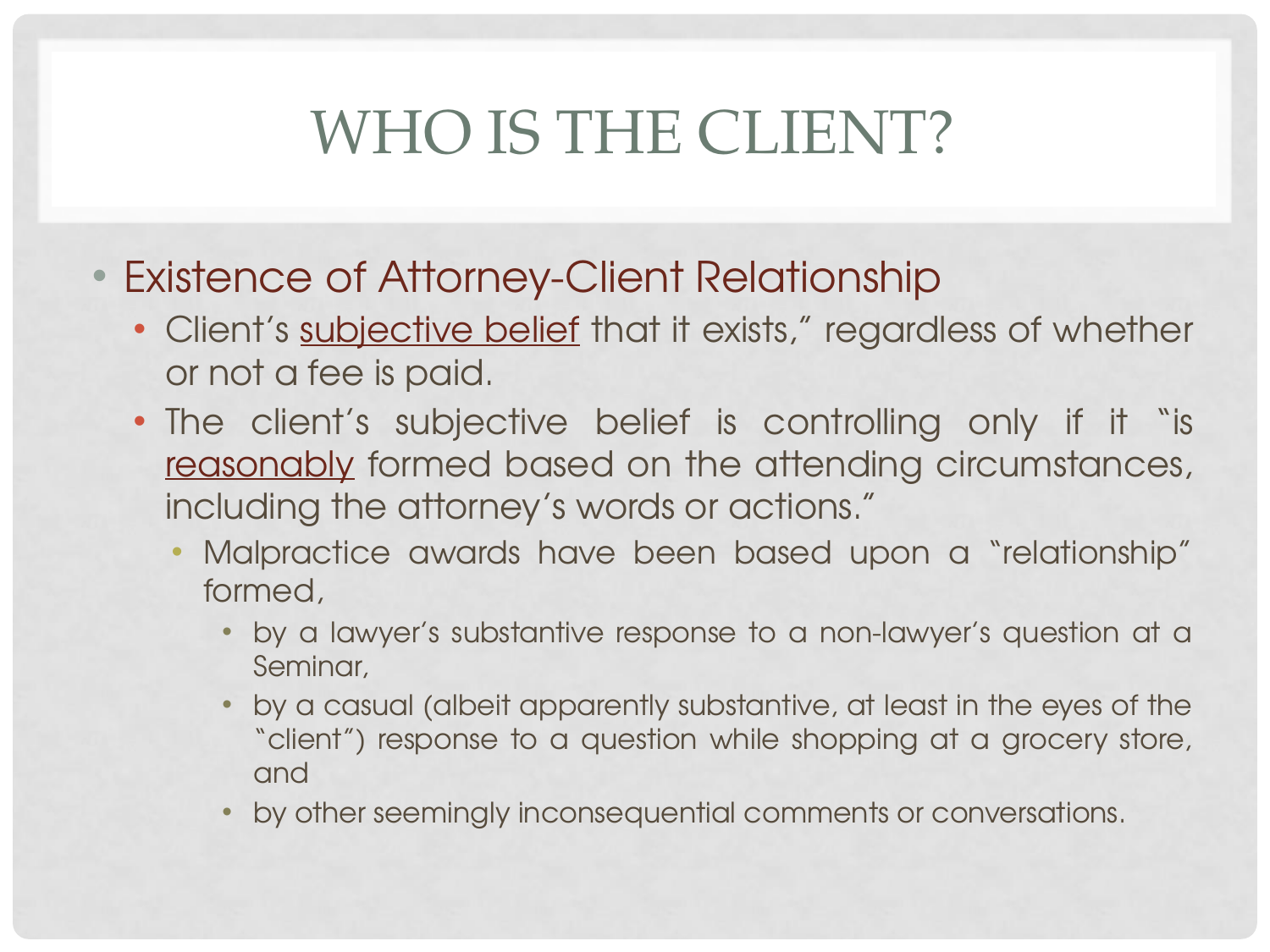

# Who is the client?
Existence of Attorney-Client Relationship
Client’s subjective belief that it exists,” regardless of whether or not a fee is paid.
The client’s subjective belief is controlling only if it “is reasonably formed based on the attending circumstances, including the attorney’s words or actions.”
Malpractice awards have been based upon a “relationship” formed,
by a lawyer’s substantive response to a non-lawyer’s question at a Seminar,
by a casual (albeit apparently substantive, at least in the eyes of the “client”) response to a question while shopping at a grocery store, and
by other seemingly inconsequential comments or conversations.